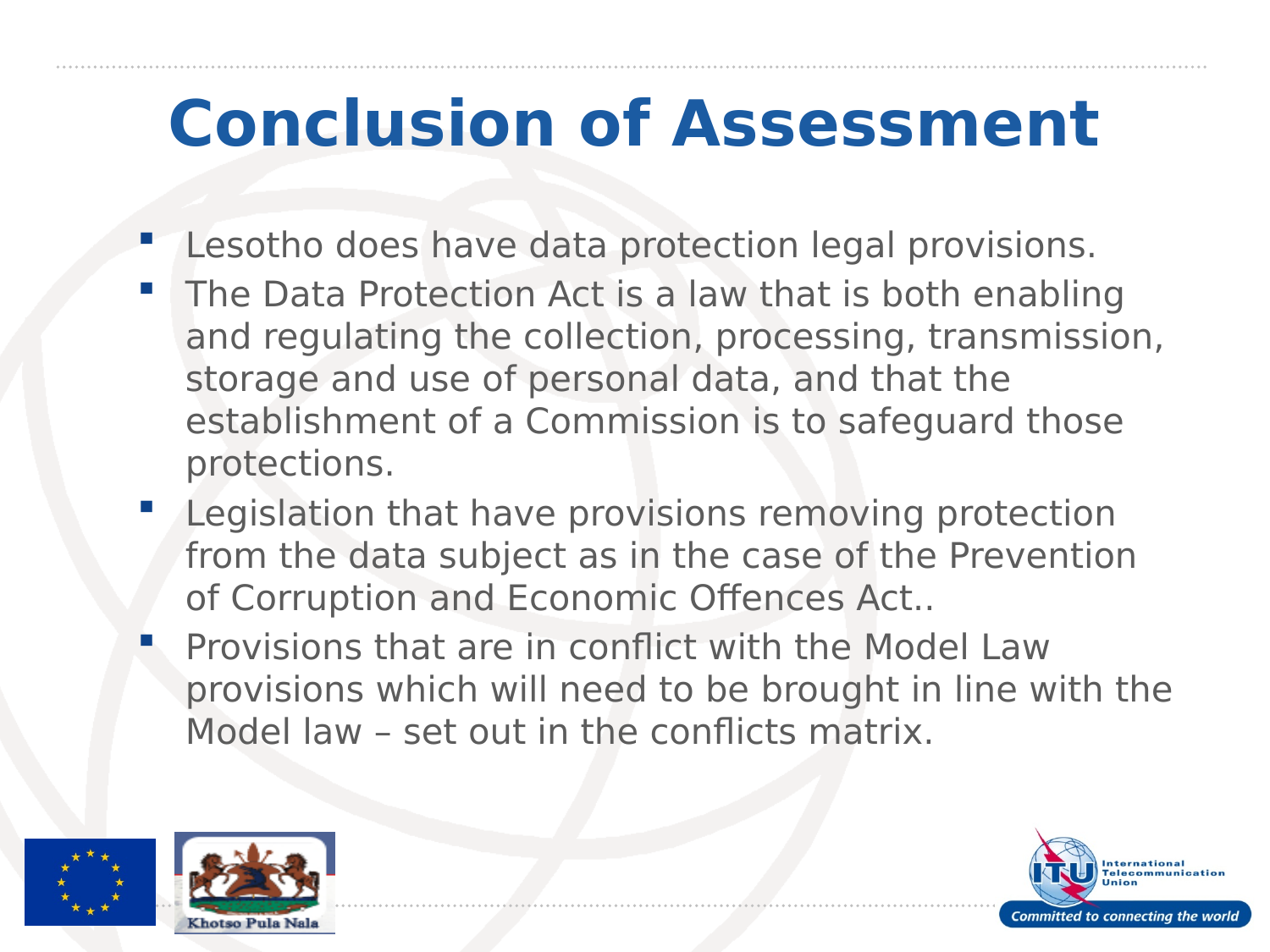

# Conclusion of Assessment
Lesotho does have data protection legal provisions.
The Data Protection Act is a law that is both enabling and regulating the collection, processing, transmission, storage and use of personal data, and that the establishment of a Commission is to safeguard those protections.
Legislation that have provisions removing protection from the data subject as in the case of the Prevention of Corruption and Economic Offences Act..
Provisions that are in conflict with the Model Law provisions which will need to be brought in line with the Model law – set out in the conflicts matrix.